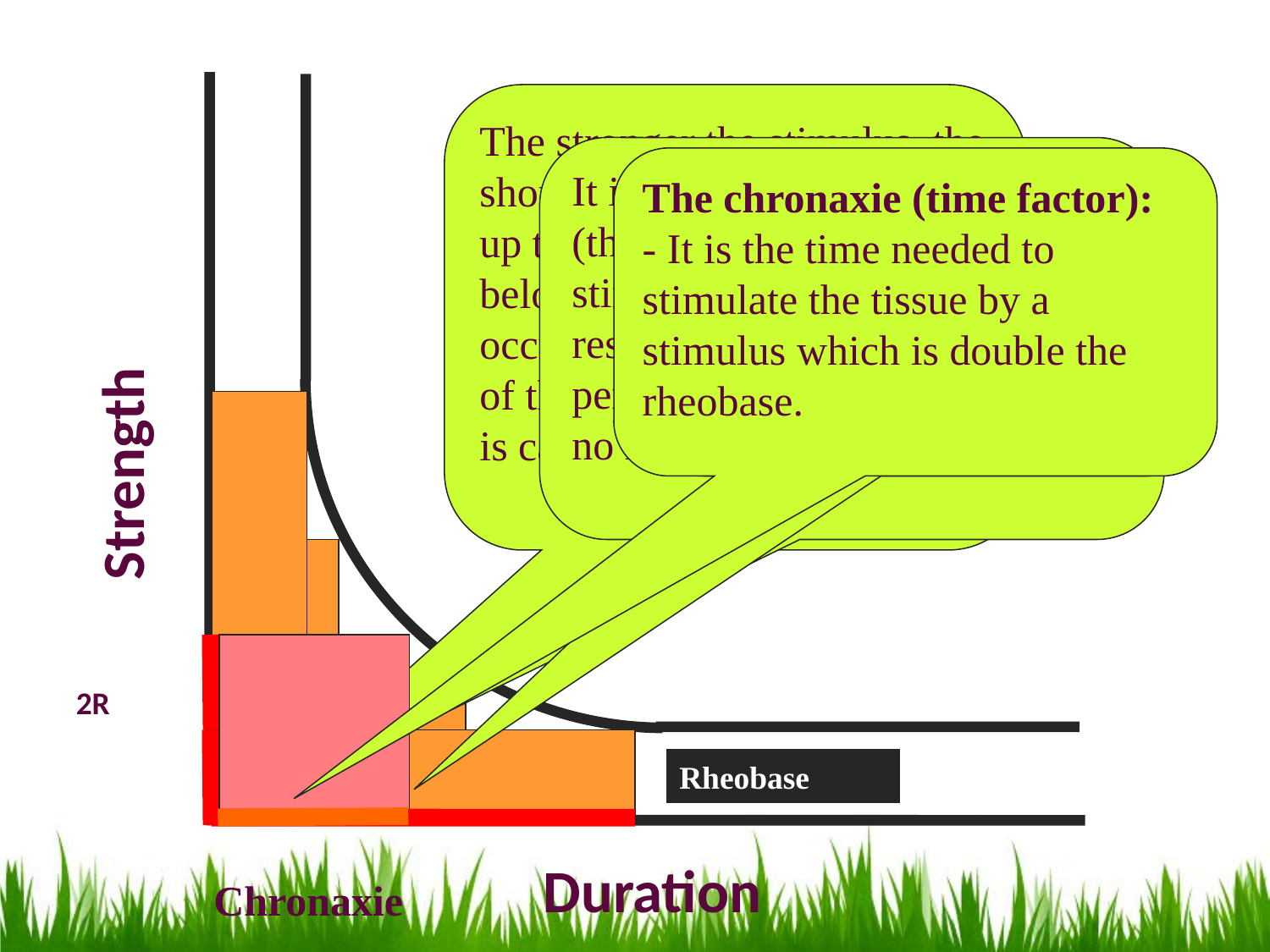

The stronger the stimulus, the shorter will be the duration up to a certain duration, below which no response can occur whatever the strength of the stimulus may be. This is called the “minimal time”.
It is the minimal intensity (threshold intensity) of a stimulus which can produce response if applied for long period of time & below which no response occurs.
The chronaxie (time factor):
- It is the time needed to stimulate the tissue by a stimulus which is double the
rheobase.
Utilization time:
Time needed for rheobase to produce response.(= rheobase excitation time).
Strength

2R

t

Rheobase

Duration
Chronaxie